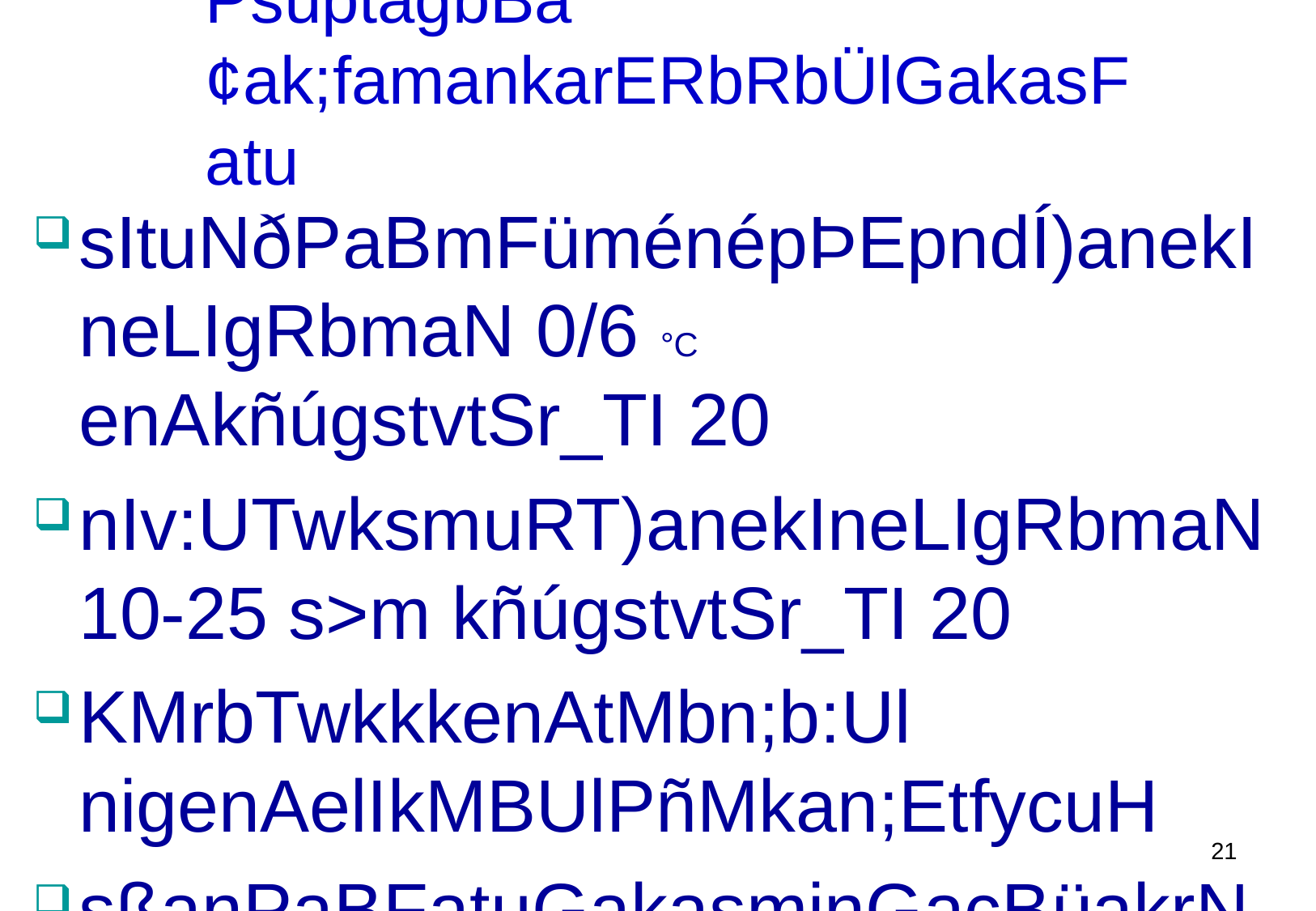

PsúþtagbBa¢ak;famankarERbRbÜlGakasFatu
sItuNðPaBmFüménépÞEpndÍ)anekIneLIgRbmaN 0/6 °C enAkñúgstvtSr_TI 20
nIv:UTwksmuRT)anekIneLIgRbmaN 10-25 s>m kñúgstvtSr_TI 20
KMrbTwkkkenAtMbn;b:Ul nigenAelIkMBUlPñMkan;EtfycuH
sßanPaBFatuGakasminGacBüakrN_)an nigminRbRktIEtgEtekItman Cajwk jab; dUcCaBüúHsgÇra ePøógxøaMg  TwkC¿nn; eRKaHraMgs¶Üt CaedÍm.l.
21